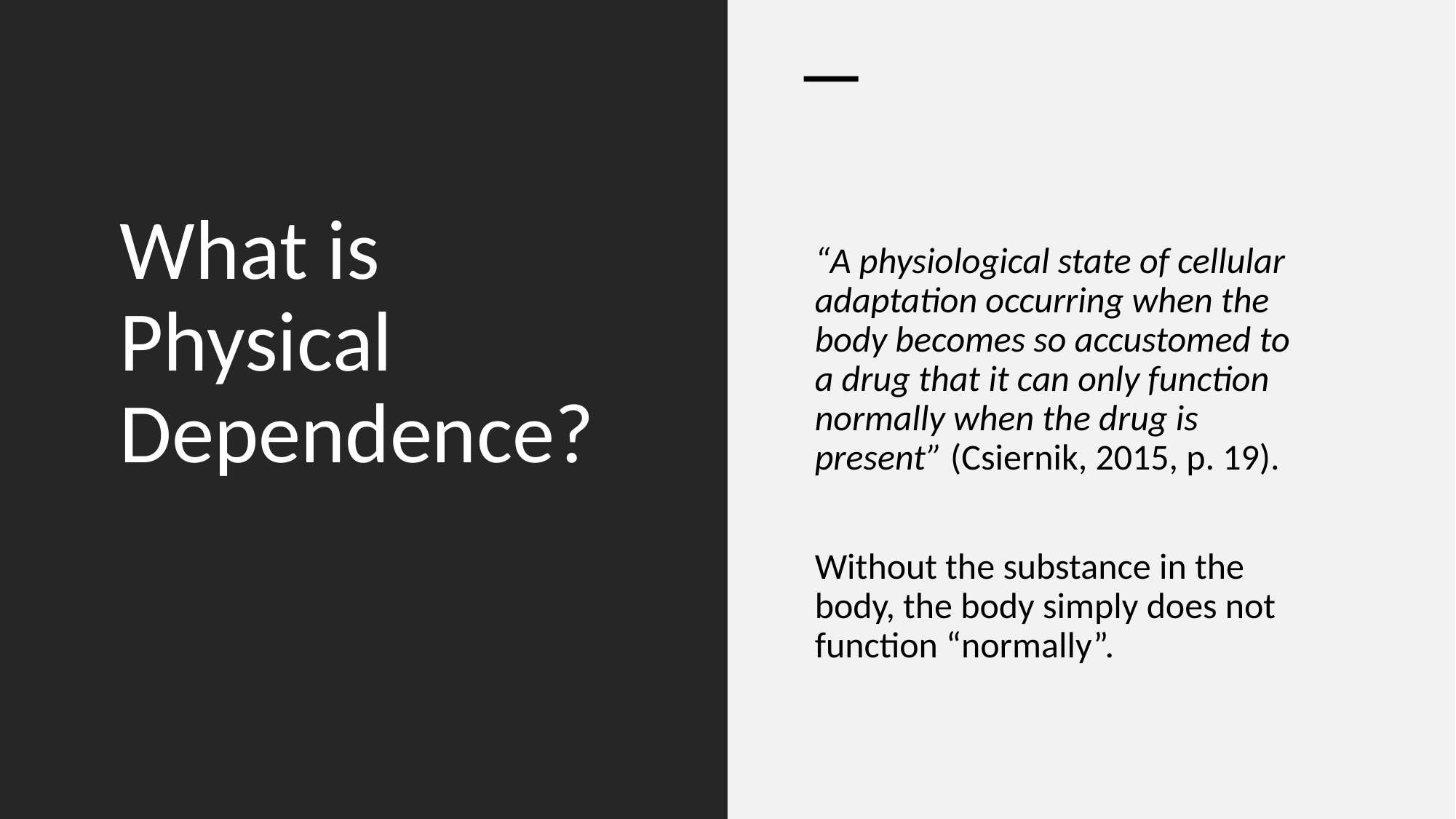

# What is Physical Dependence?
“A physiological state of cellular adaptation occurring when the body becomes so accustomed to a drug that it can only function normally when the drug is present” (Csiernik, 2015, p. 19).

Without the substance in the body, the body simply does not function “normally”.